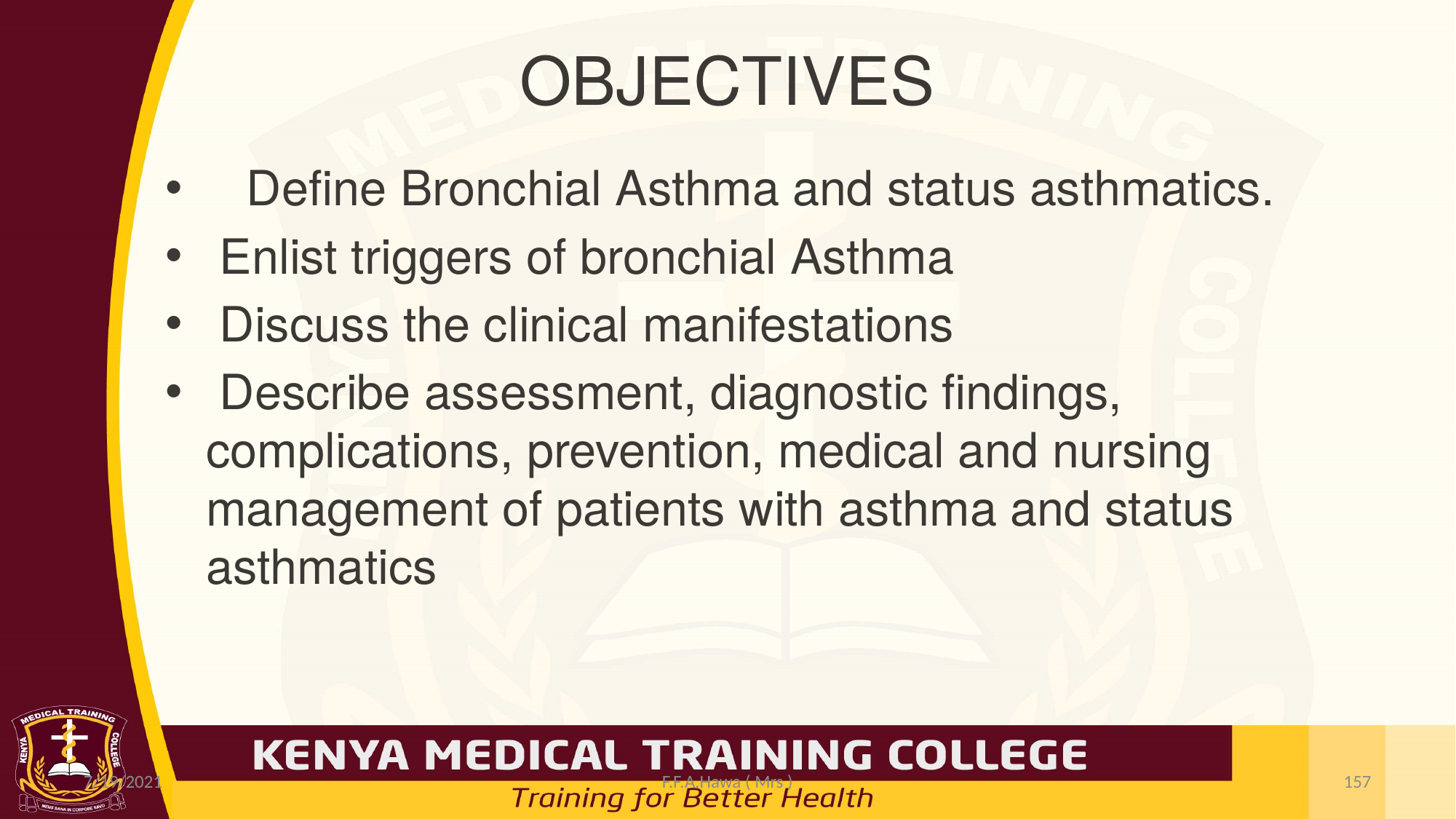

# OBJECTIVES
   Define Bronchial Asthma and status asthmatics.
 Enlist triggers of bronchial Asthma
 Discuss the clinical manifestations
 Describe assessment, diagnostic findings, complications, prevention, medical and nursing management of patients with asthma and status asthmatics
7/19/2021
F.F.A.Hawa ( Mrs )
157